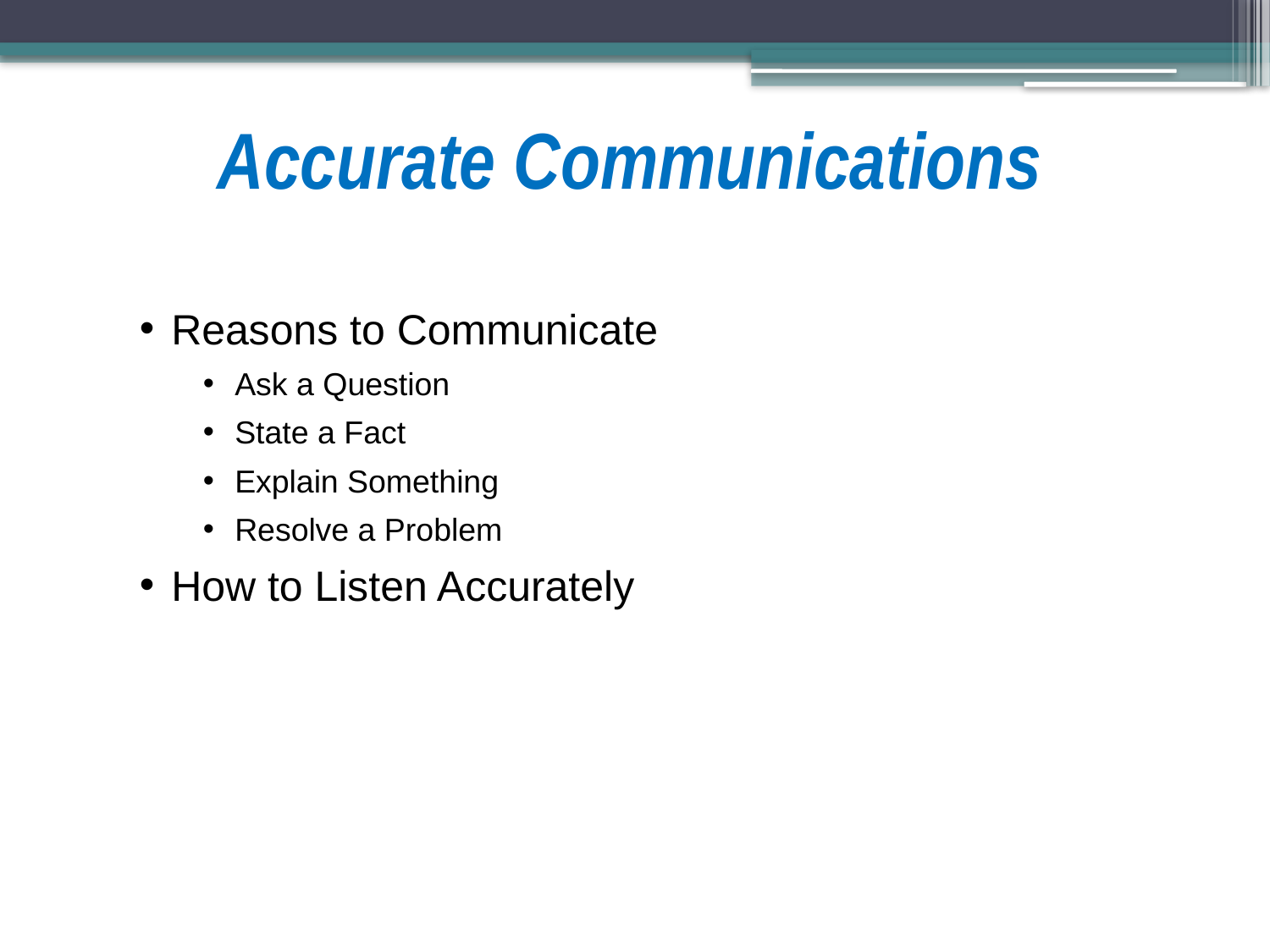

# Accurate Communications
Reasons to Communicate
Ask a Question
State a Fact
Explain Something
Resolve a Problem
How to Listen Accurately